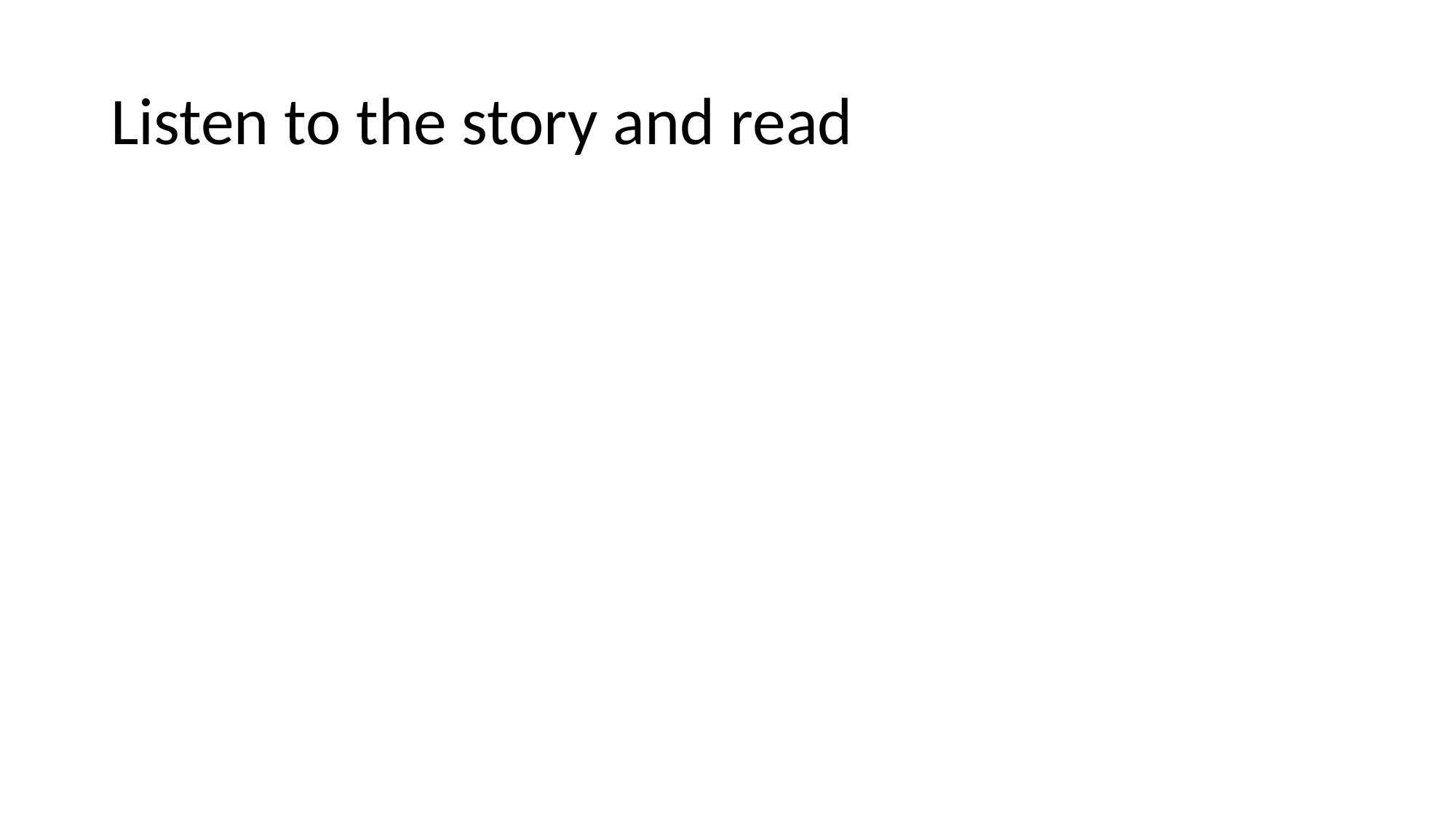

# Listen to the story and read